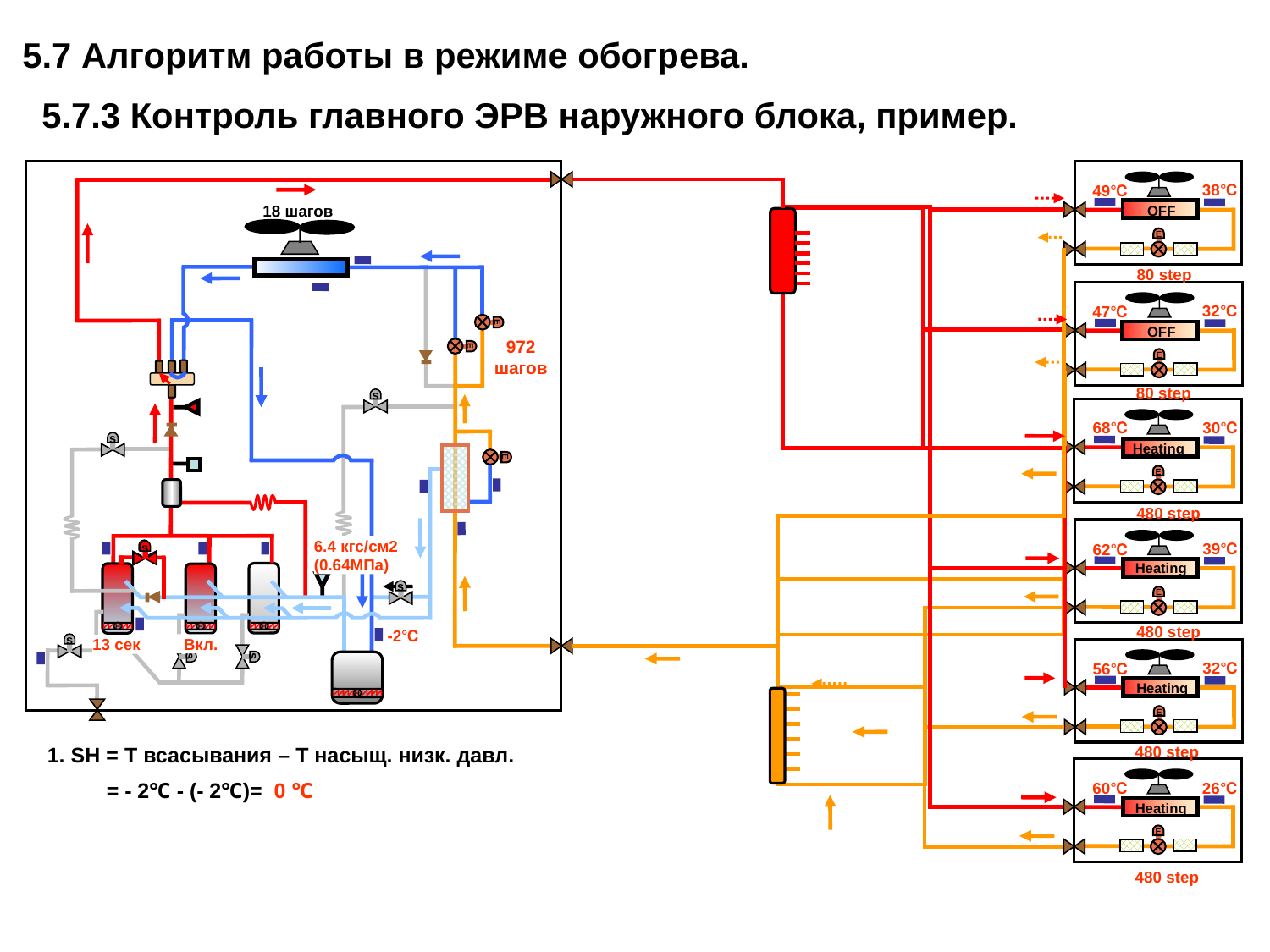

5.7 Алгоритм работы в режиме обогрева.
  5.7.3 Контроль главного ЭРВ наружного блока, пример.

38℃
49℃

OFF

18 шагов

E

80 step

32℃
47℃
E

OFF

E

972 шагов
E

80 step

s

30℃
68℃

s

Heating

E

E

480 step

6.4 кгс/см2 (0.64MПa)

39℃
62℃
s

s

Heating

s

E

480 step
H

H

H

-2℃

s

Вкл.
13 сек

s

s

32℃

56℃

Heating

H

E

1. SH = Т всасывания – Т насыщ. низк. давл.
          = - 2℃ - (- 2℃)=  0 ℃
480 step

26℃
60℃
Heating

E

480 step